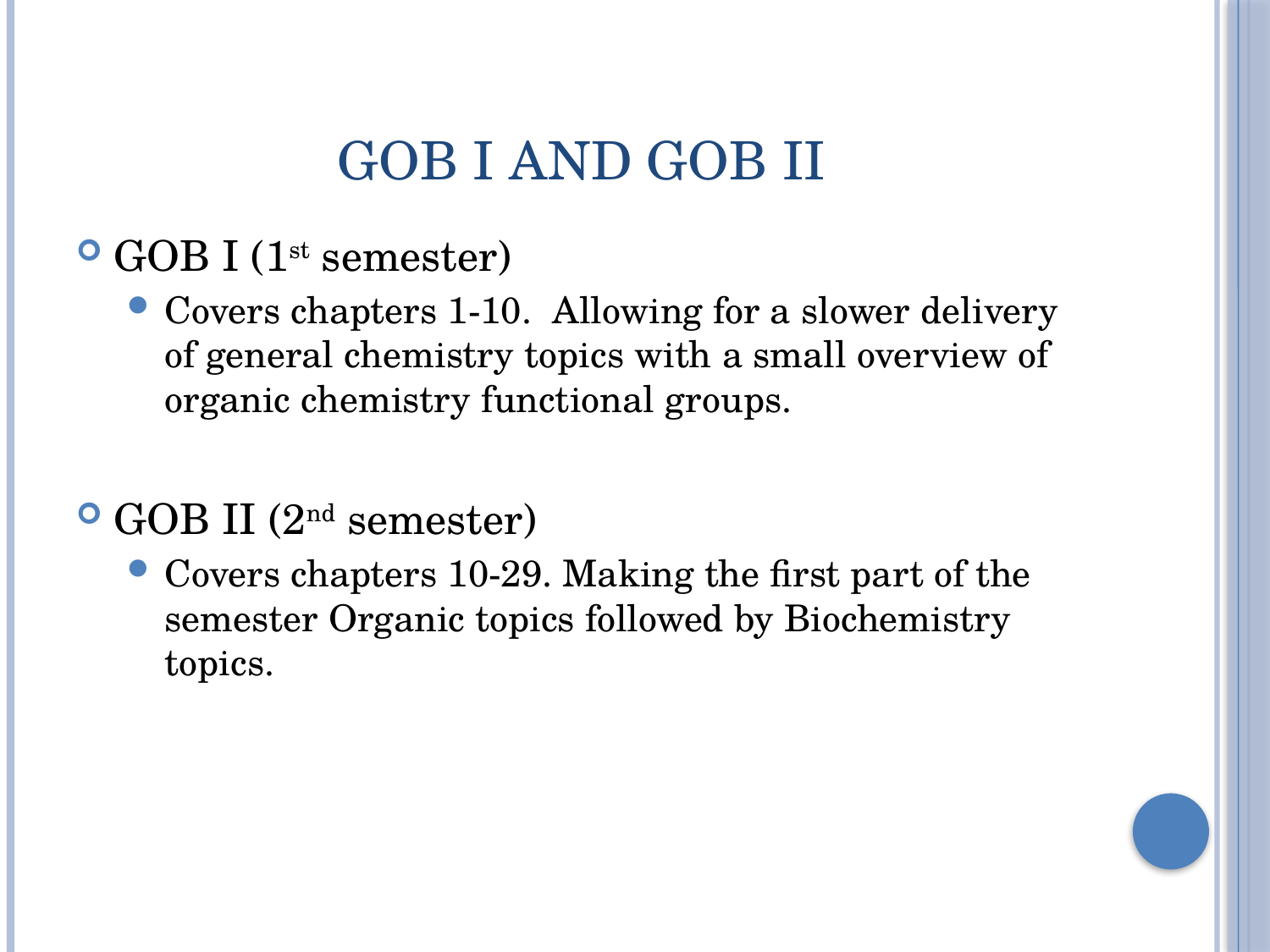

# GOB I and GOB II
GOB I (1st semester)
Covers chapters 1-10.  Allowing for a slower delivery of general chemistry topics with a small overview of organic chemistry functional groups.

GOB II (2nd semester)
Covers chapters 10-29. Making the first part of the semester Organic topics followed by Biochemistry topics.